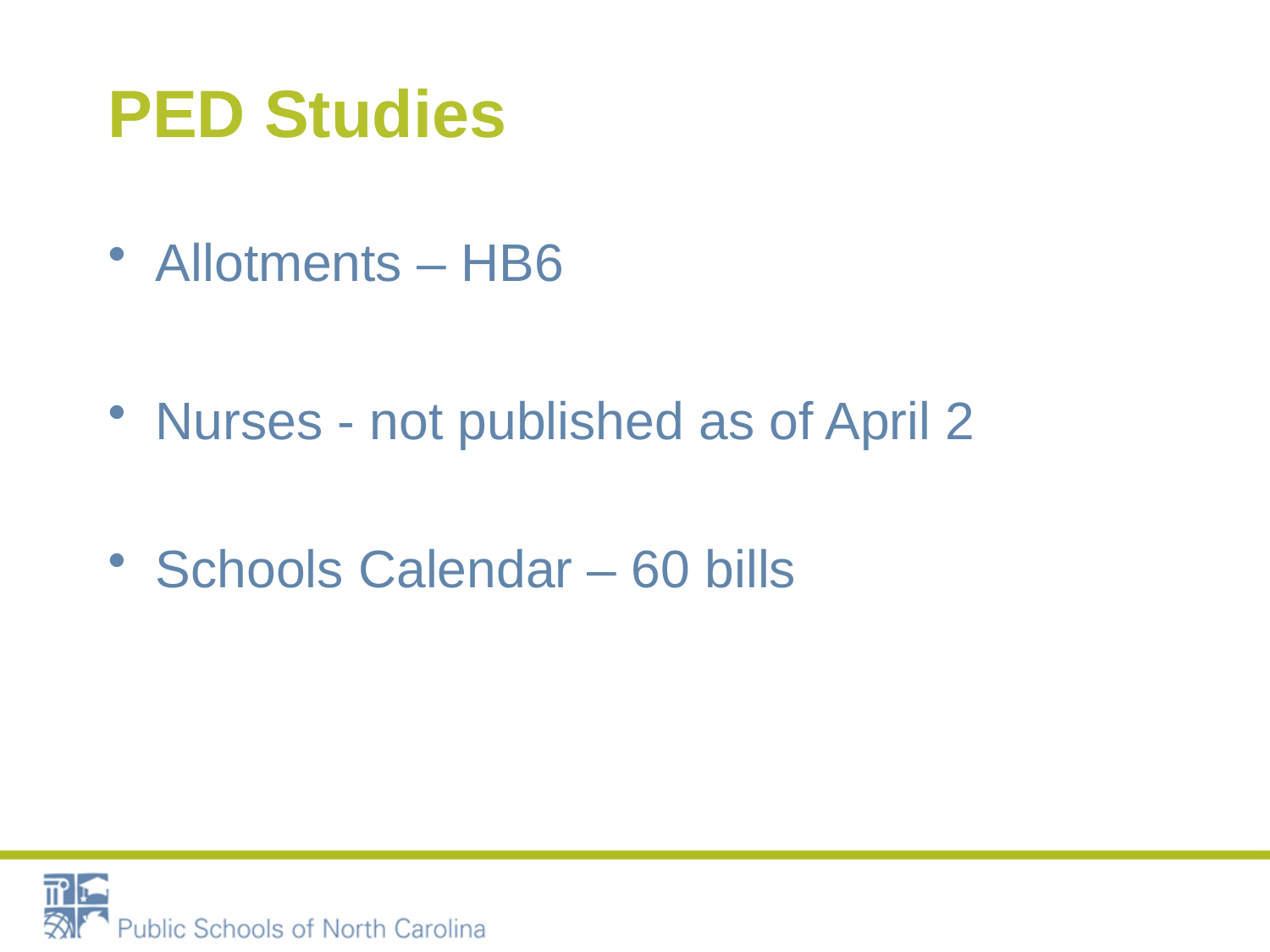

# PED Studies
Allotments – HB6

Nurses - not published as of April 2

Schools Calendar – 60 bills